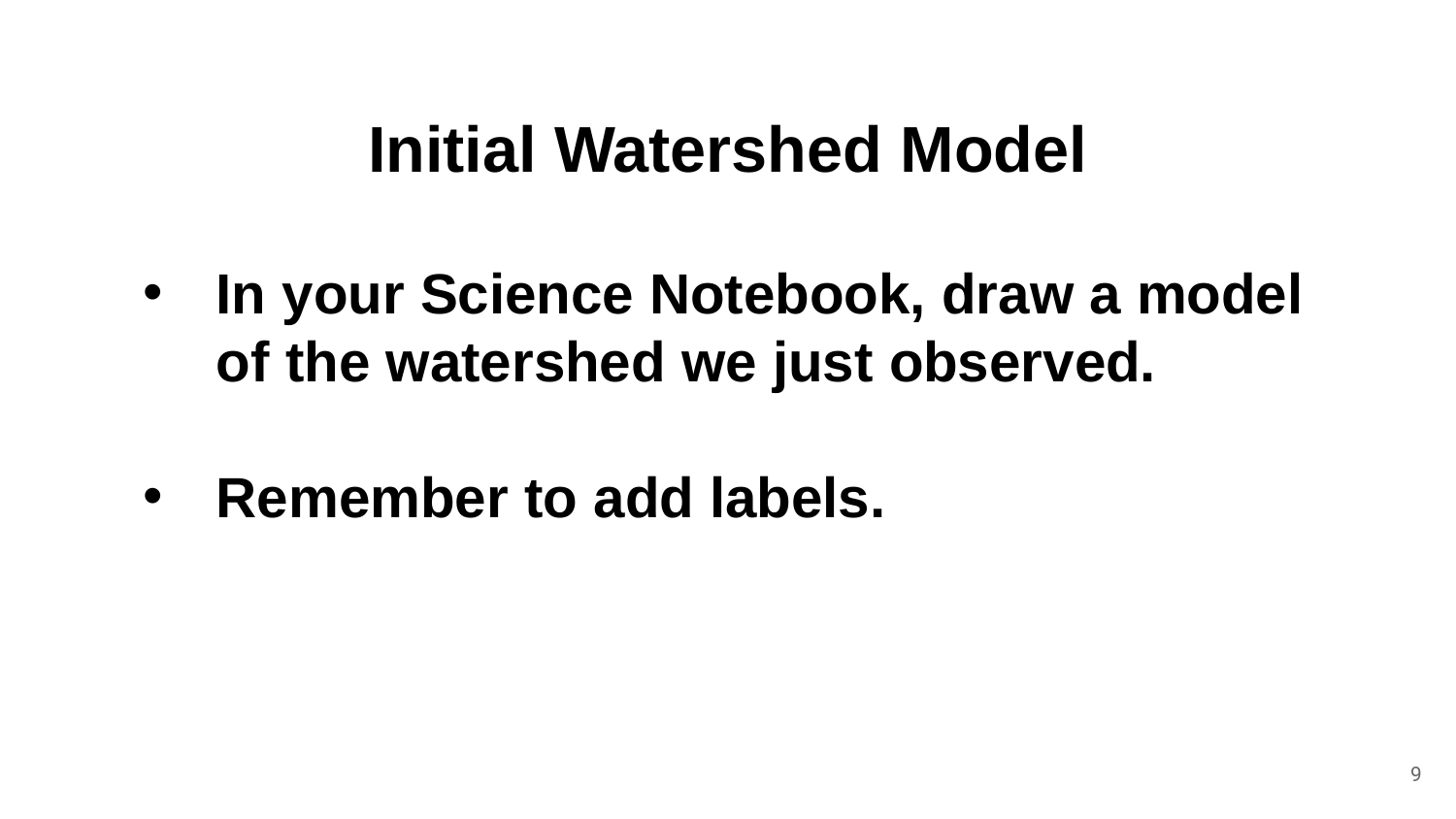

Initial Watershed Model

In your Science Notebook, draw a model of the watershed we just observed.

Remember to add labels.

9